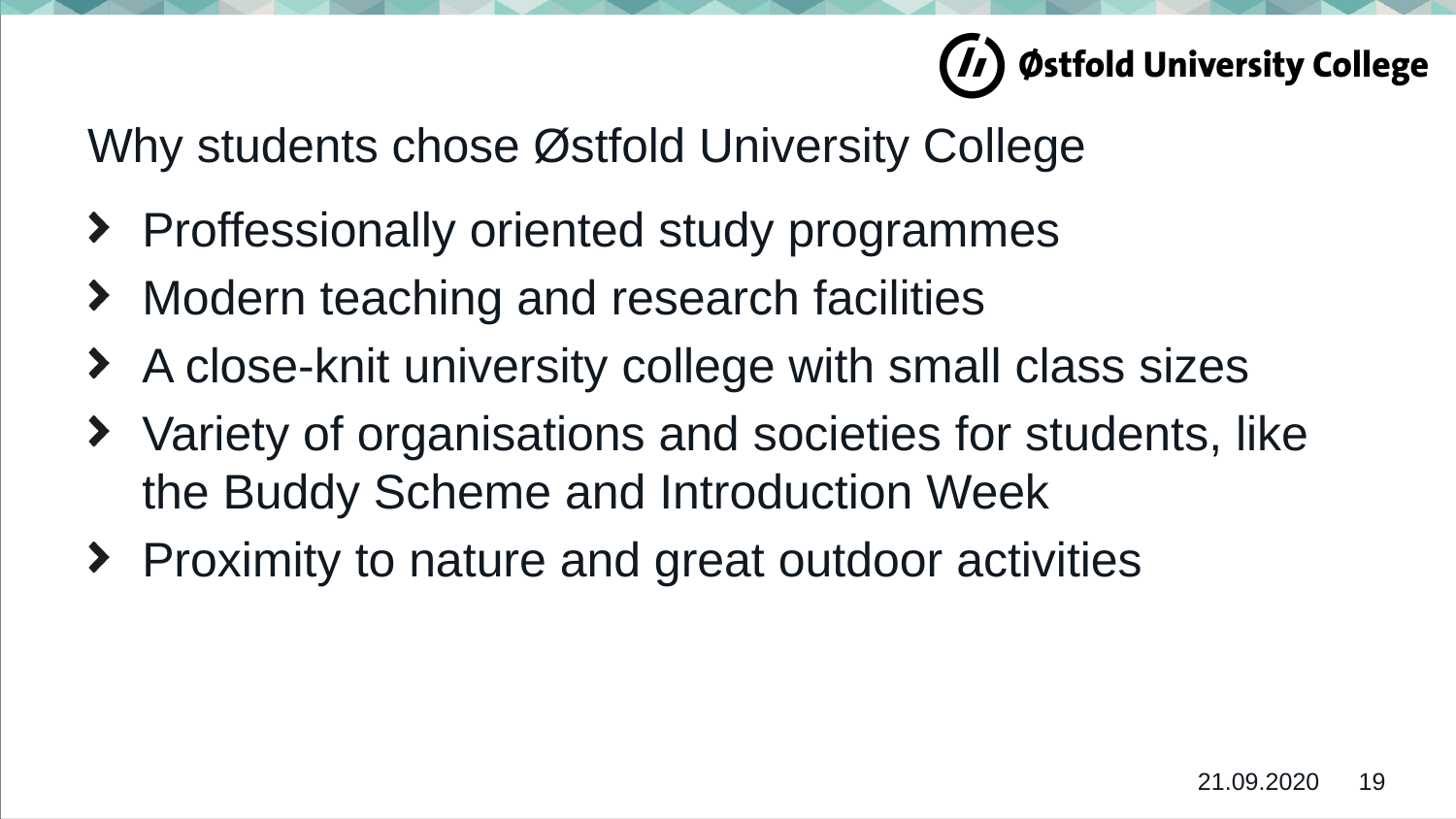

# Why students chose Østfold University College
Proffessionally oriented study programmes
Modern teaching and research facilities
A close-knit university college with small class sizes
Variety of organisations and societies for students, like the Buddy Scheme and Introduction Week
Proximity to nature and great outdoor activities
19
21.09.2020